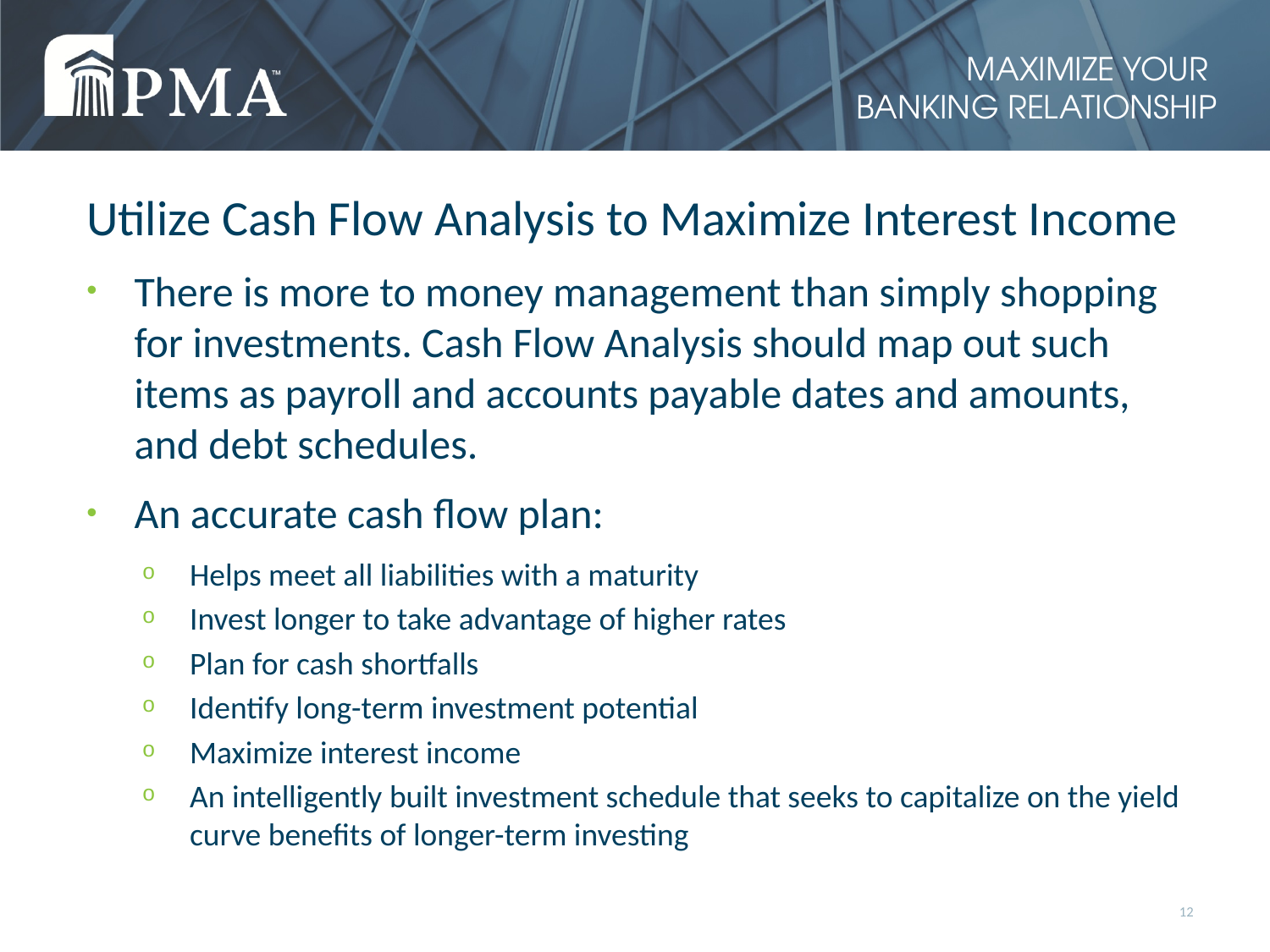

# Maximize your banking relationship
Utilize Cash Flow Analysis to Maximize Interest Income
There is more to money management than simply shopping for investments. Cash Flow Analysis should map out such items as payroll and accounts payable dates and amounts, and debt schedules.
An accurate cash flow plan:
Helps meet all liabilities with a maturity
Invest longer to take advantage of higher rates
Plan for cash shortfalls
Identify long-term investment potential
Maximize interest income
An intelligently built investment schedule that seeks to capitalize on the yield curve benefits of longer-term investing

12